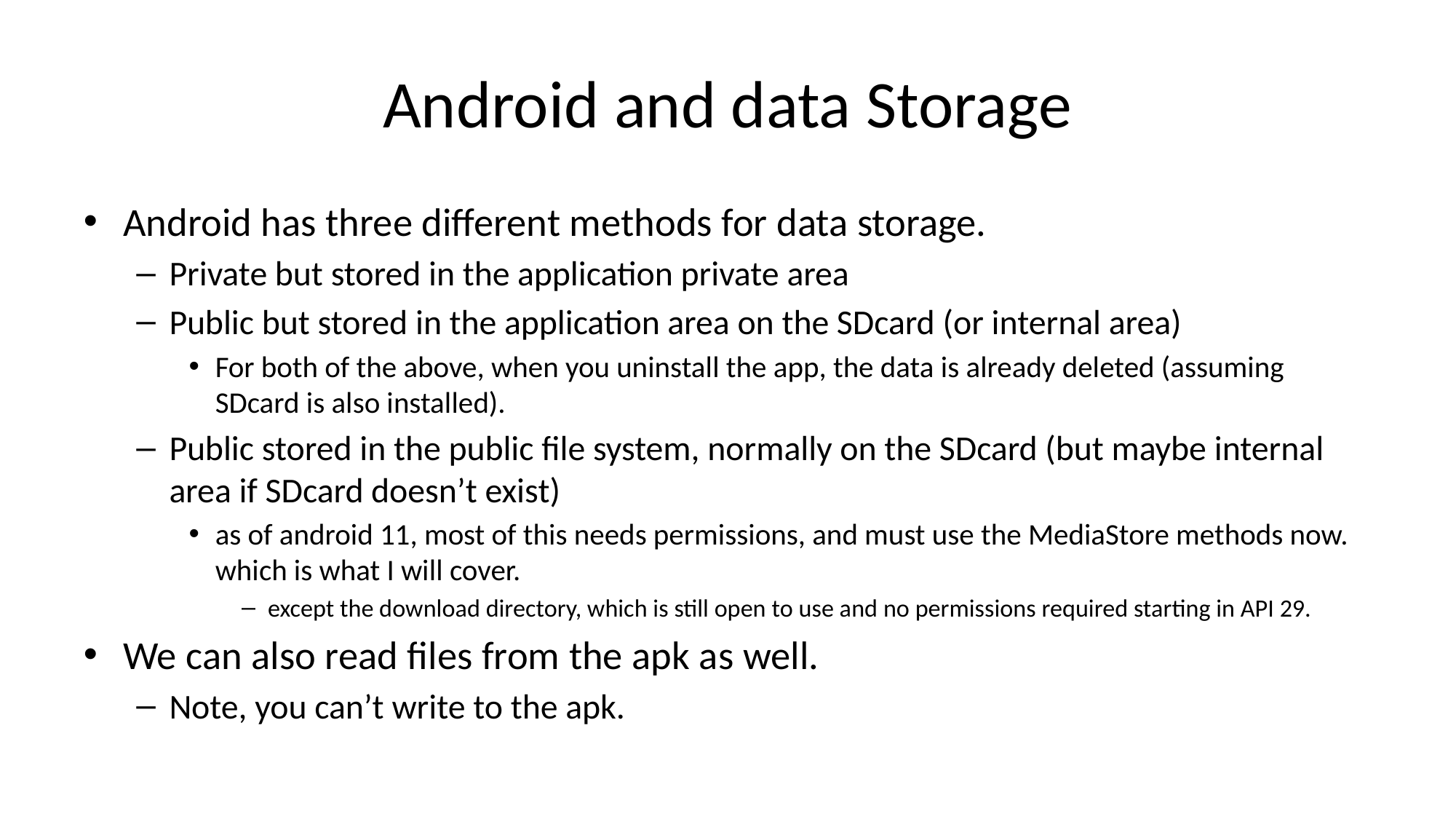

# Android and data Storage
Android has three different methods for data storage.
Private but stored in the application private area
Public but stored in the application area on the SDcard (or internal area)
For both of the above, when you uninstall the app, the data is already deleted (assuming SDcard is also installed).
Public stored in the public file system, normally on the SDcard (but maybe internal area if SDcard doesn’t exist)
as of android 11, most of this needs permissions, and must use the MediaStore methods now.  which is what I will cover.
except the download directory, which is still open to use and no permissions required starting in API 29.
We can also read files from the apk as well.
Note, you can’t write to the apk.